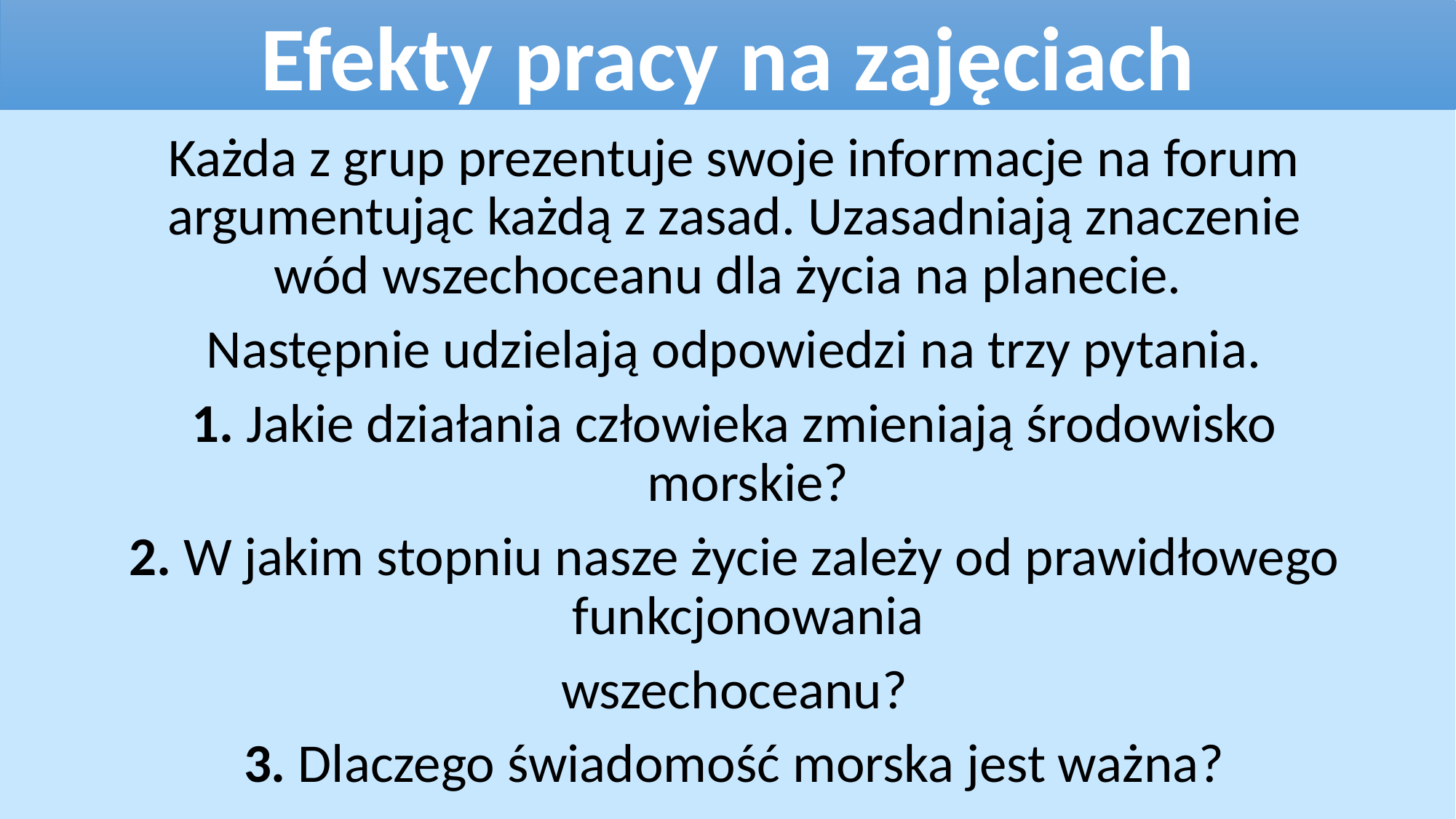

Efekty pracy na zajęciach
Każda z grup prezentuje swoje informacje na forum argumentując każdą z zasad. Uzasadniają znaczenie wód wszechoceanu dla życia na planecie.
Następnie udzielają odpowiedzi na trzy pytania.
1. Jakie działania człowieka zmieniają środowisko morskie?
2. W jakim stopniu nasze życie zależy od prawidłowego funkcjonowania
wszechoceanu?
3. Dlaczego świadomość morska jest ważna?